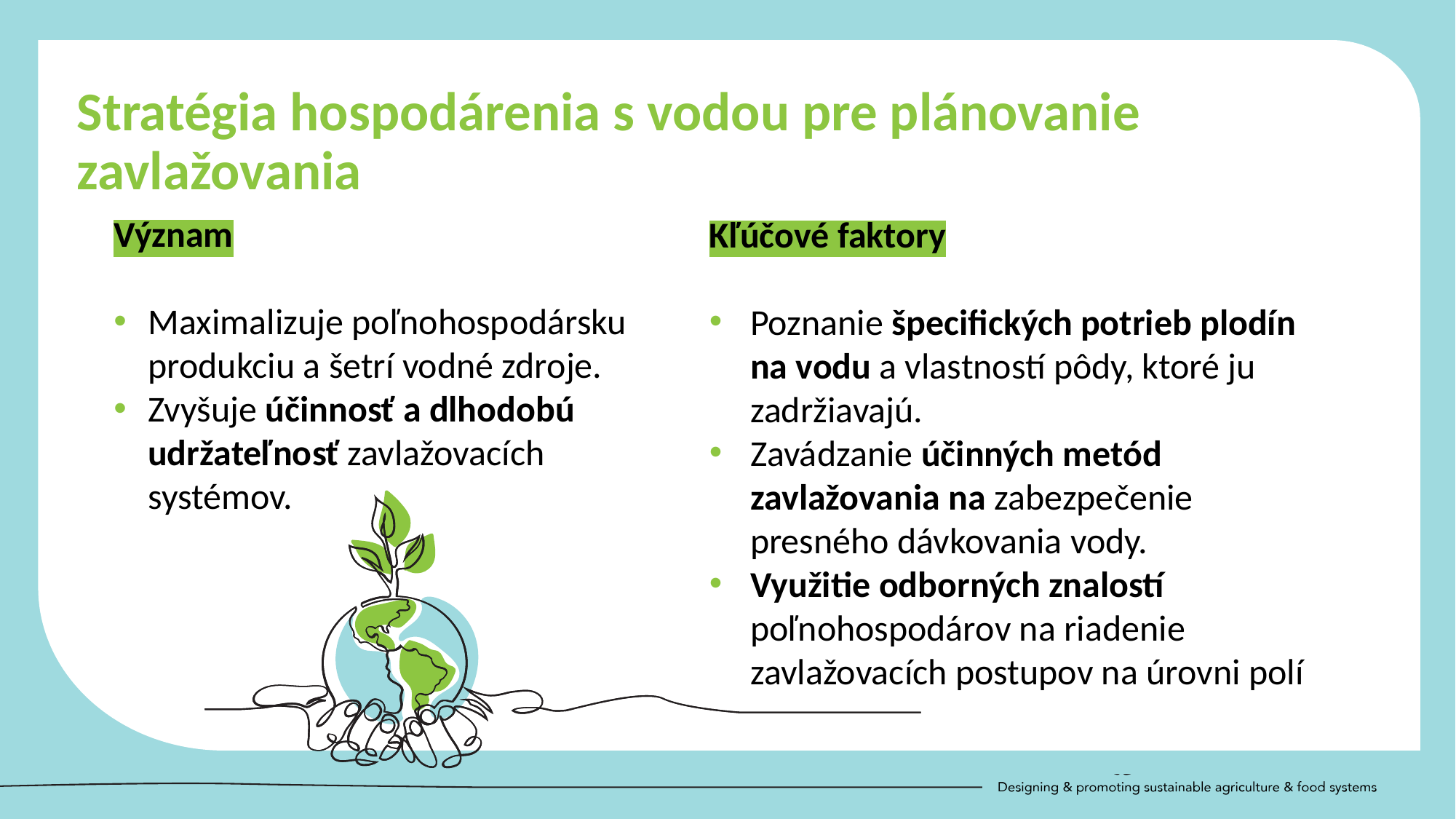

Stratégia hospodárenia s vodou pre plánovanie zavlažovania
Význam

Maximalizuje poľnohospodársku produkciu a šetrí vodné zdroje.
Zvyšuje účinnosť a dlhodobú udržateľnosť zavlažovacích systémov.
Kľúčové faktory

Poznanie špecifických potrieb plodín na vodu a vlastností pôdy, ktoré ju zadržiavajú.
Zavádzanie účinných metód zavlažovania na zabezpečenie presného dávkovania vody.
Využitie odborných znalostí poľnohospodárov na riadenie zavlažovacích postupov na úrovni polí